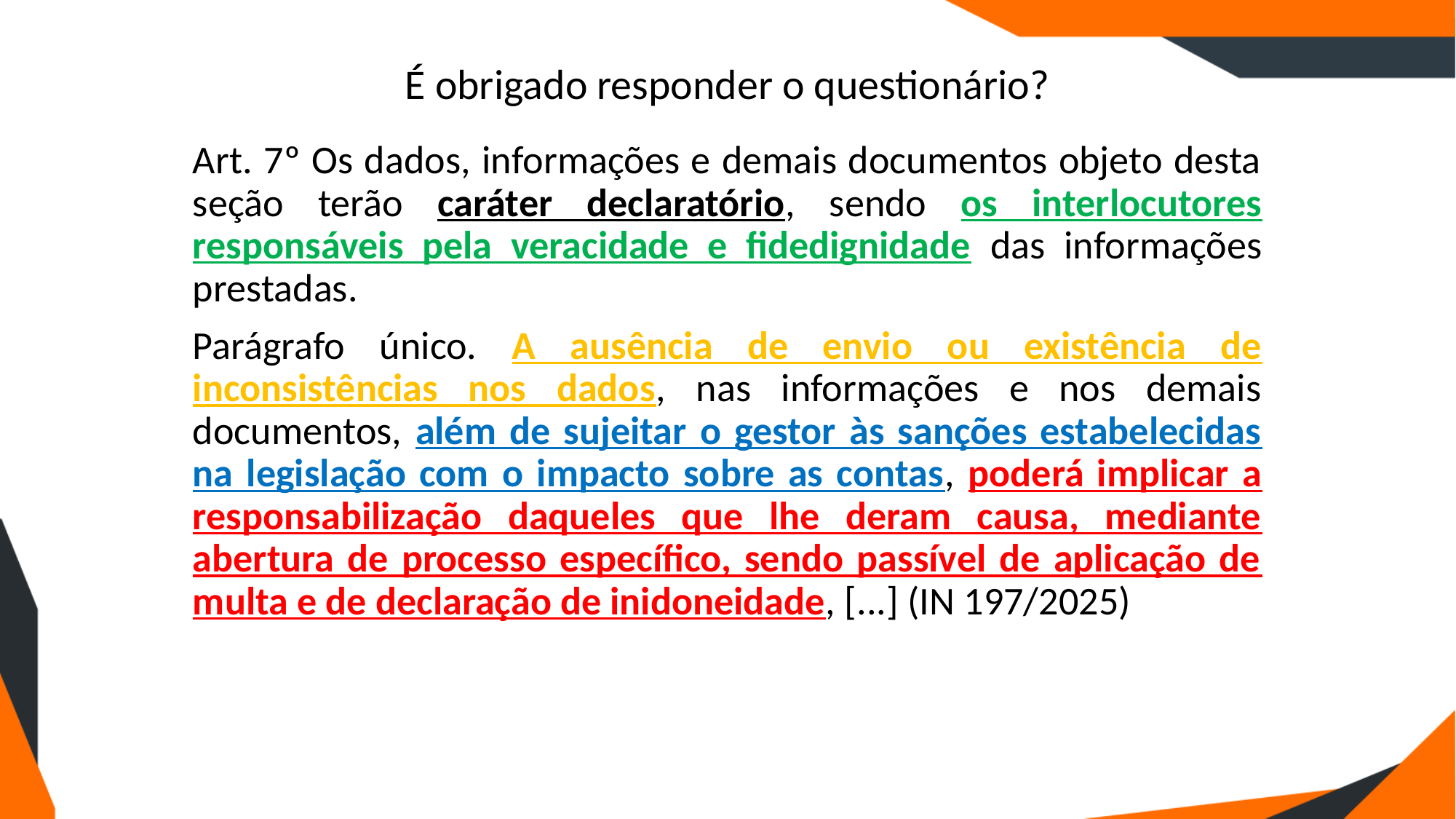

# É obrigado responder o questionário?
Art. 7º Os dados, informações e demais documentos objeto desta seção terão caráter declaratório, sendo os interlocutores responsáveis pela veracidade e fidedignidade das informações prestadas.
Parágrafo único. A ausência de envio ou existência de inconsistências nos dados, nas informações e nos demais documentos, além de sujeitar o gestor às sanções estabelecidas na legislação com o impacto sobre as contas, poderá implicar a responsabilização daqueles que lhe deram causa, mediante abertura de processo específico, sendo passível de aplicação de multa e de declaração de inidoneidade, [...] (IN 197/2025)